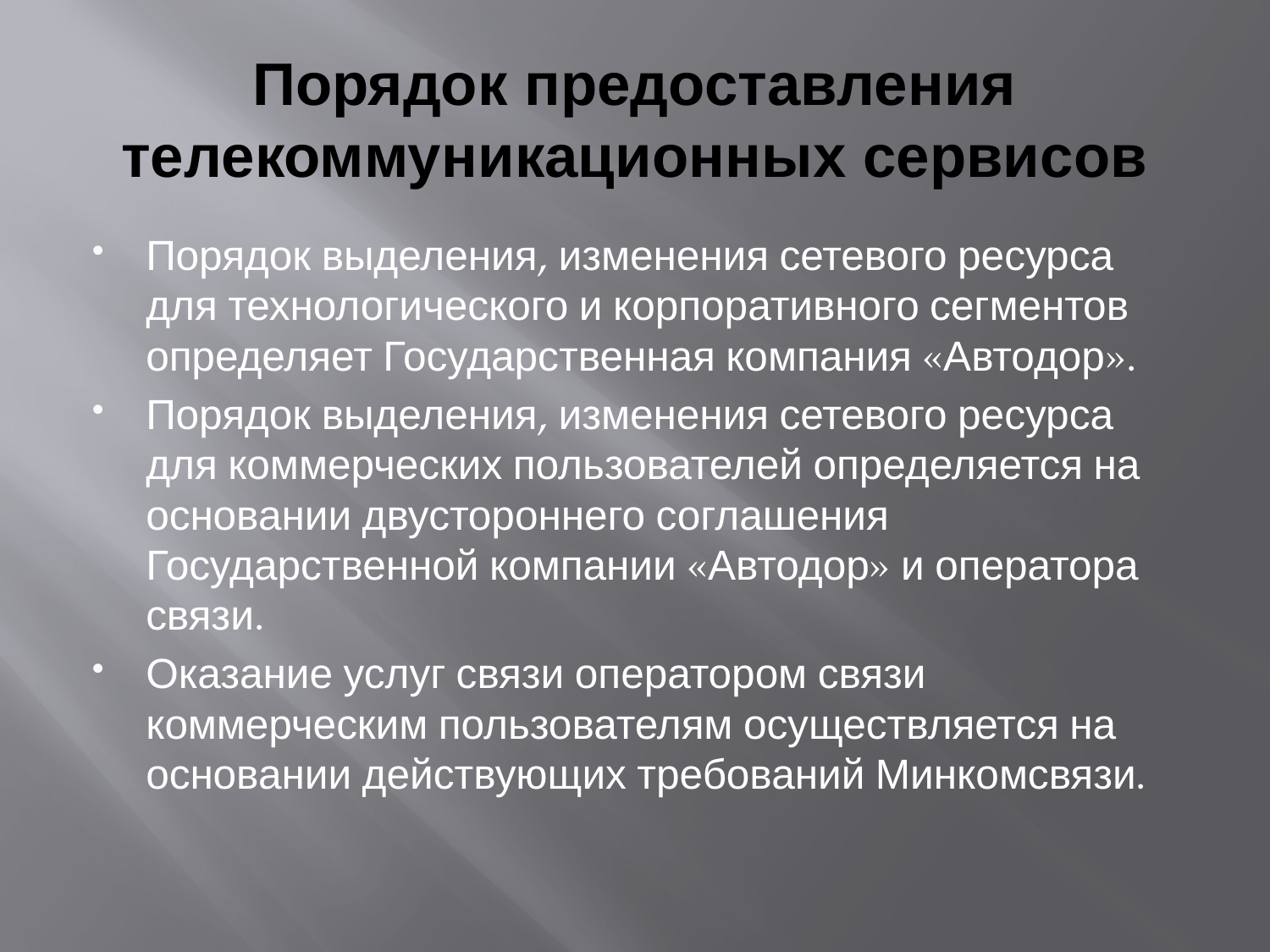

# Порядок предоставления телекоммуникационных сервисов
Порядок выделения, изменения сетевого ресурса для технологического и корпоративного сегментов определяет Государственная компания «Автодор».
Порядок выделения, изменения сетевого ресурса для коммерческих пользователей определяется на основании двустороннего соглашения Государственной компании «Автодор» и оператора связи.
Оказание услуг связи оператором связи коммерческим пользователям осуществляется на основании действующих требований Минкомсвязи.